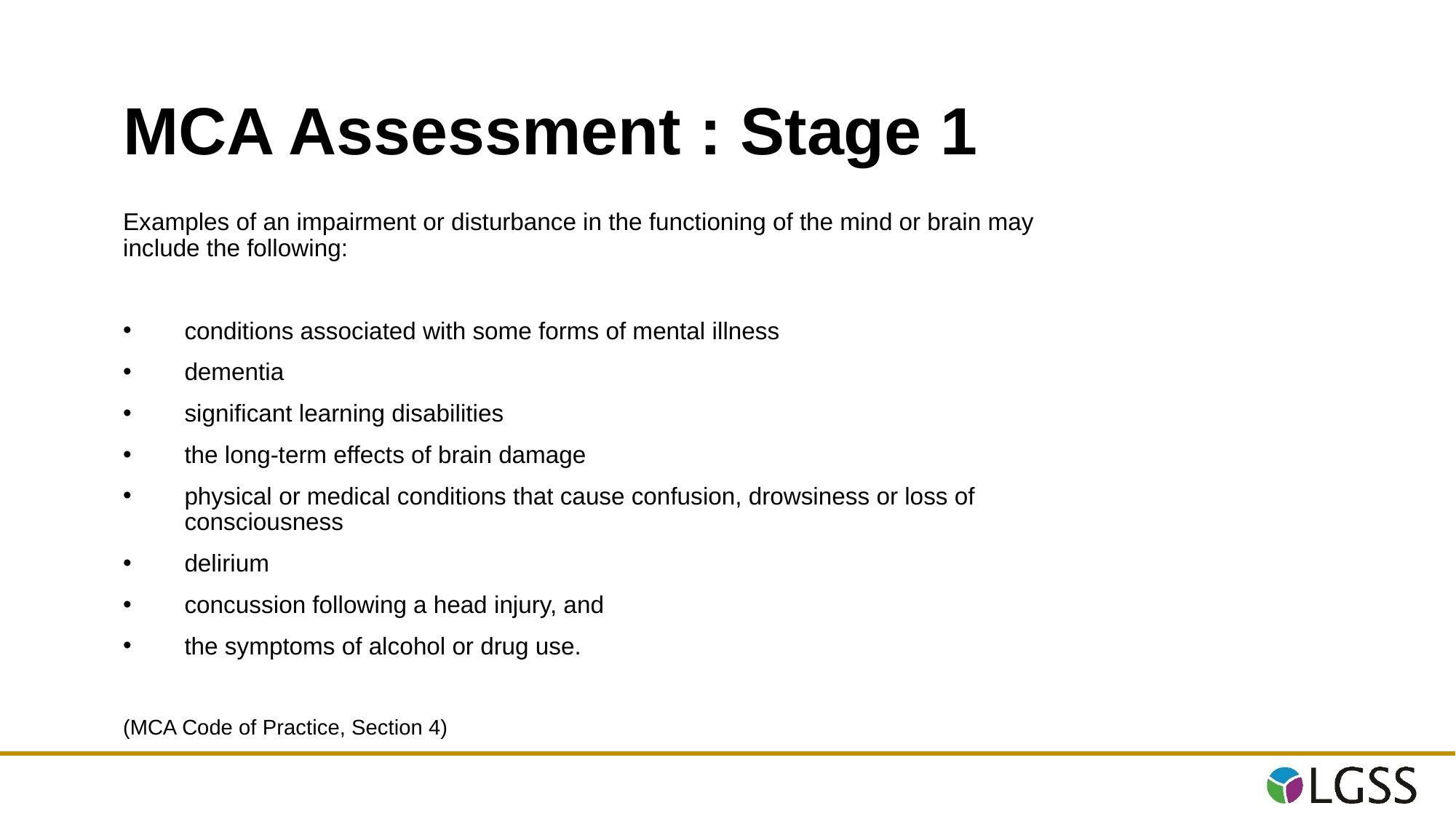

MCA Assessment : Stage 1
Examples of an impairment or disturbance in the functioning of the mind or brain may include the following:

conditions associated with some forms of mental illness
dementia
significant learning disabilities
the long-term effects of brain damage
physical or medical conditions that cause confusion, drowsiness or loss of consciousness
delirium
concussion following a head injury, and
the symptoms of alcohol or drug use.

(MCA Code of Practice, Section 4)